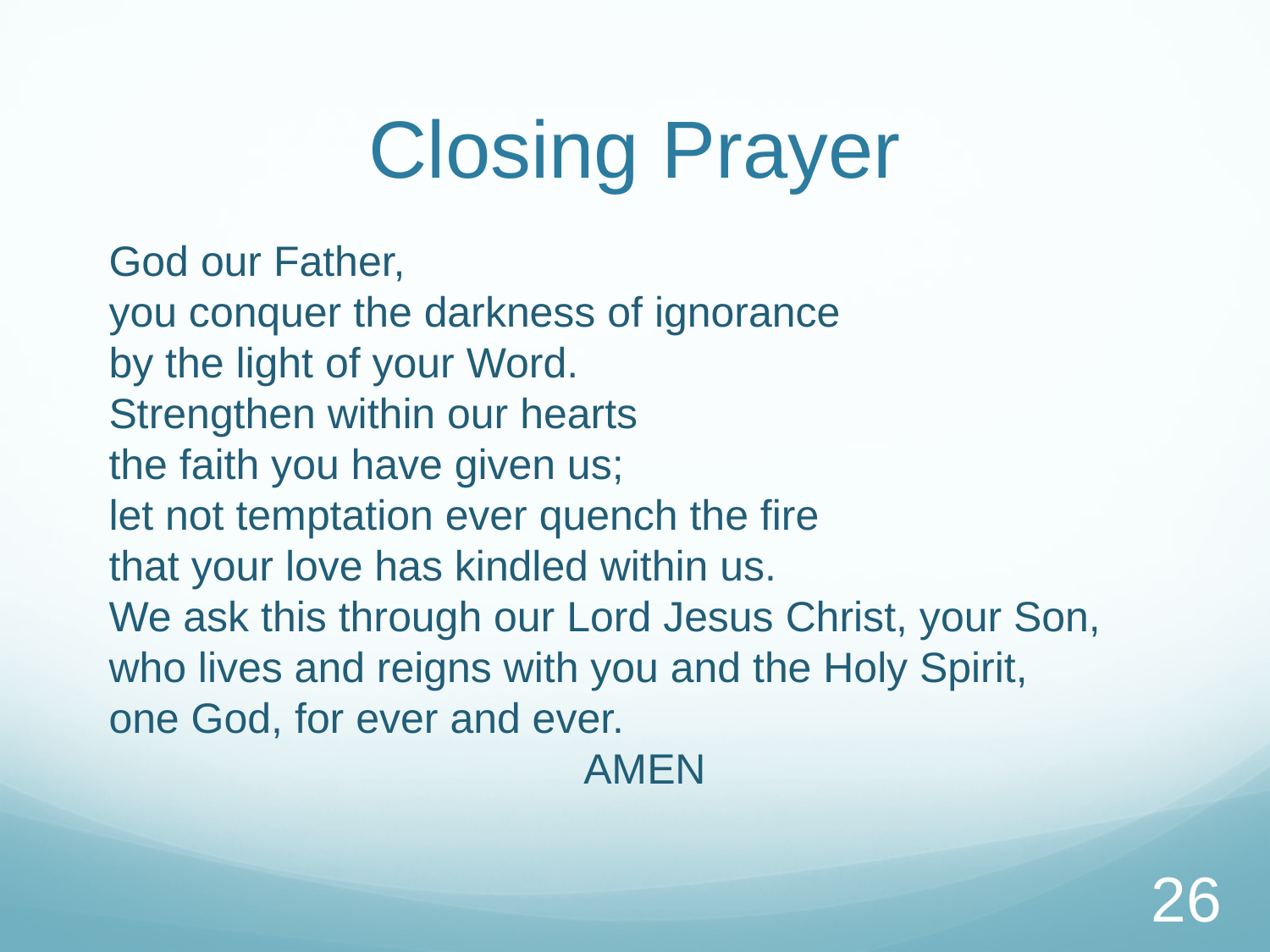

# Closing Prayer
God our Father,
you conquer the darkness of ignorance
by the light of your Word.
Strengthen within our hearts
the faith you have given us;
let not temptation ever quench the fire
that your love has kindled within us.
We ask this through our Lord Jesus Christ, your Son,
who lives and reigns with you and the Holy Spirit,
one God, for ever and ever.
AMEN
26